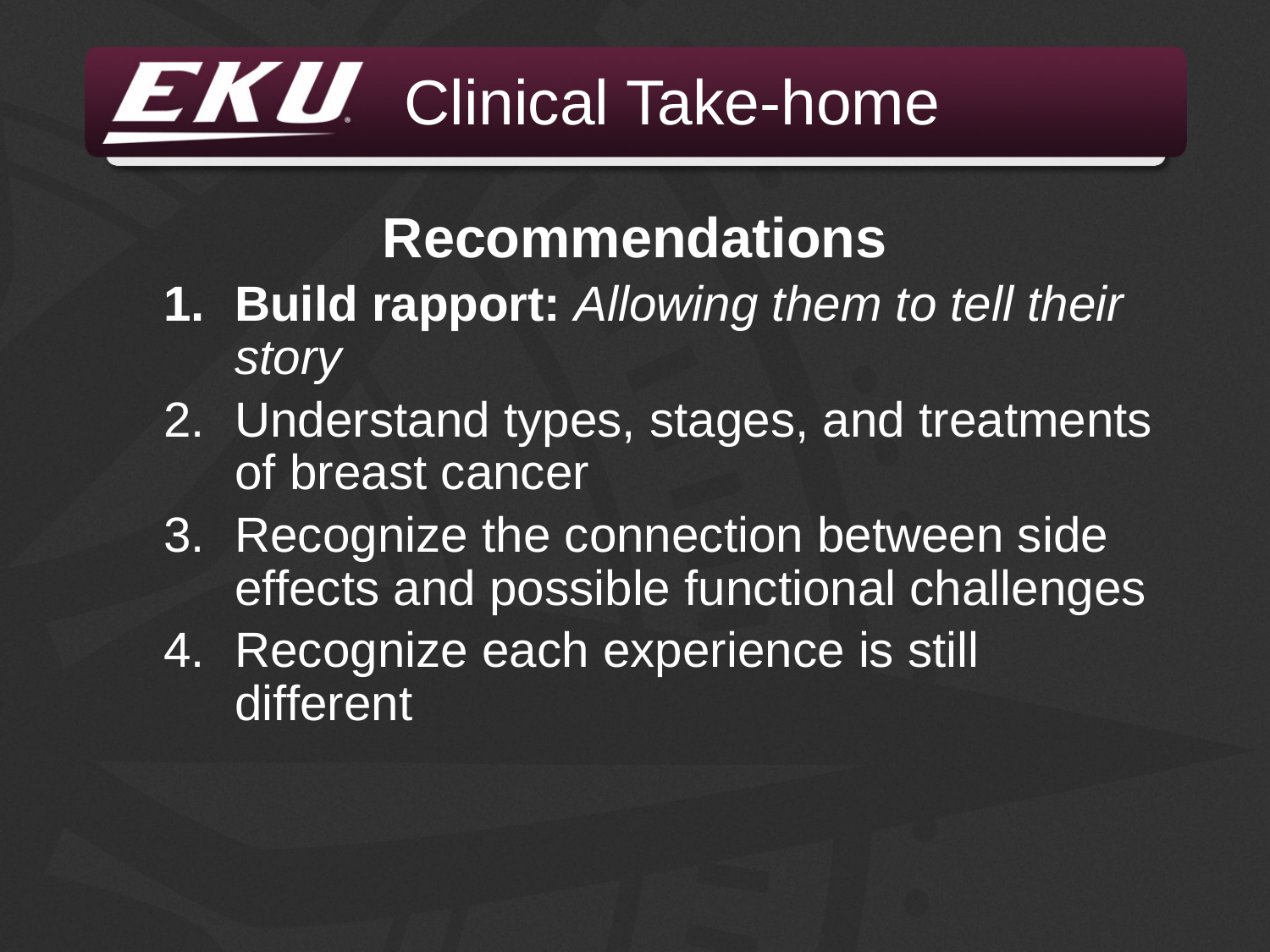

# Clinical Take-home
Recommendations
Build rapport: Allowing them to tell their story
Understand types, stages, and treatments of breast cancer
Recognize the connection between side effects and possible functional challenges
Recognize each experience is still different